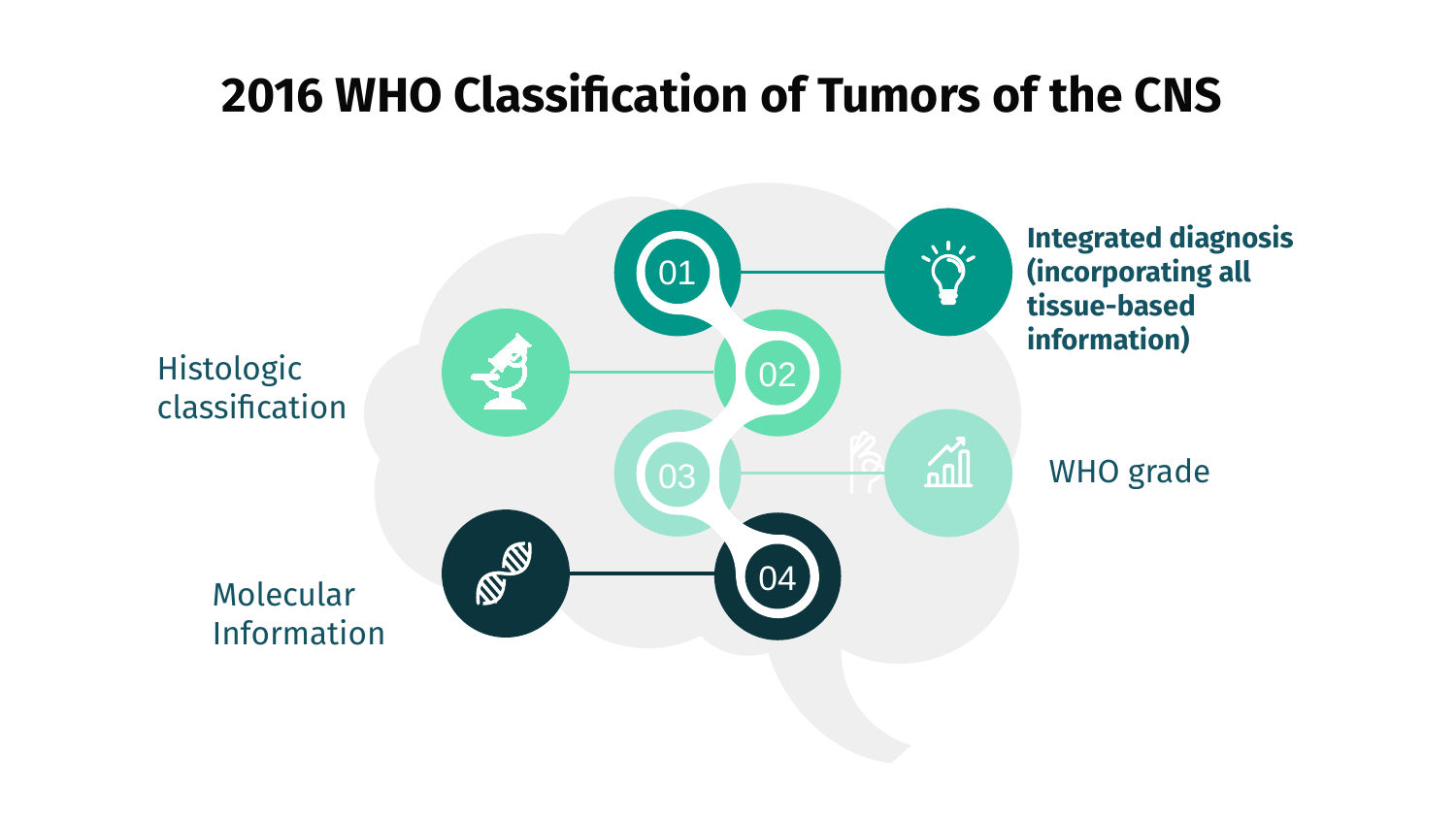

# 2016 WHO Classification of Tumors of the CNS

01

02

03

04

Integrated diagnosis (incorporating all tissue-based information)

Histologic classification

WHO grade

Molecular Information